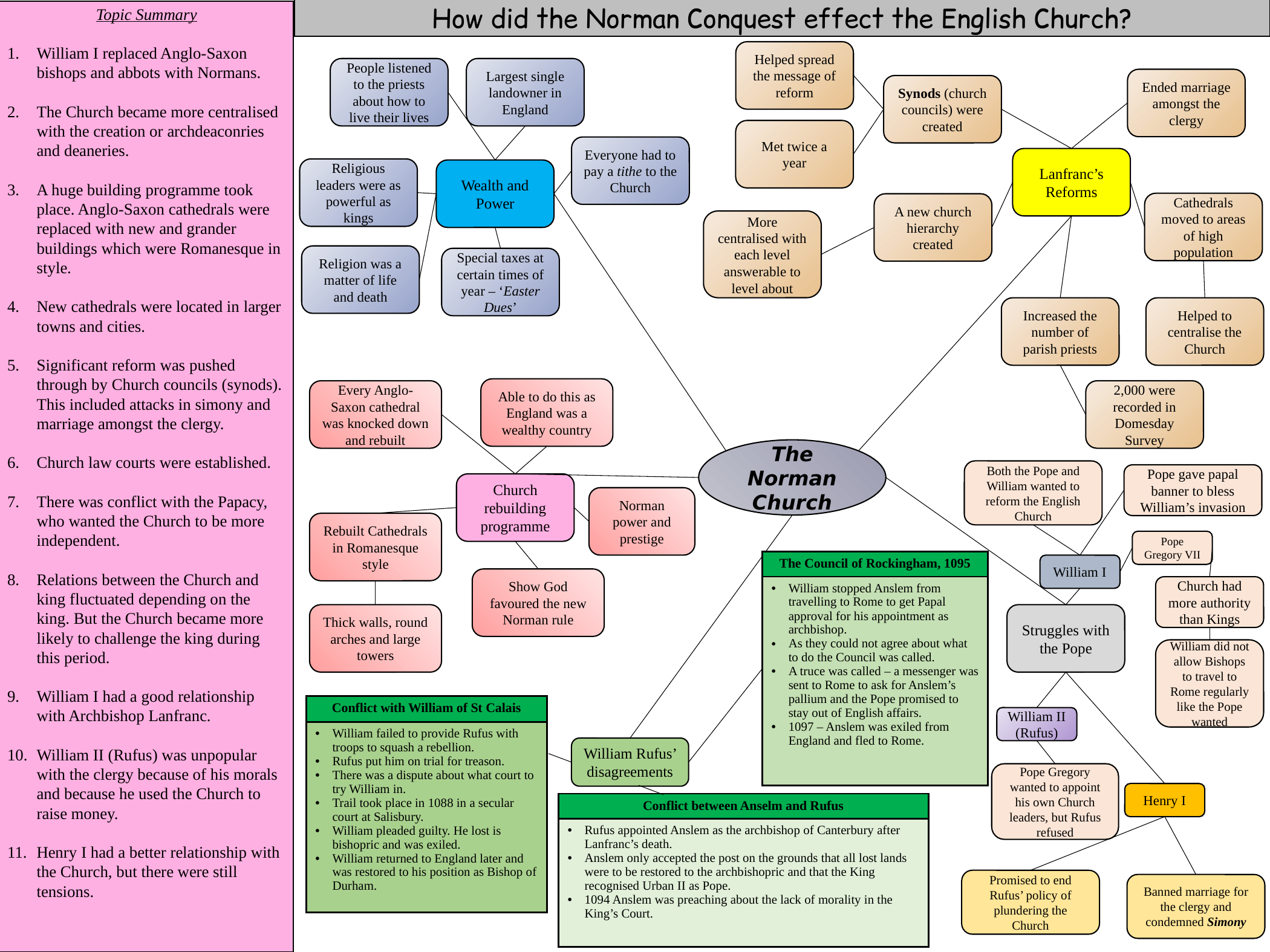

Topic Summary

William I replaced Anglo-Saxon bishops and abbots with Normans.

The Church became more centralised with the creation or archdeaconries and deaneries.

A huge building programme took place. Anglo-Saxon cathedrals were replaced with new and grander buildings which were Romanesque in style.

New cathedrals were located in larger towns and cities.

Significant reform was pushed through by Church councils (synods). This included attacks in simony and marriage amongst the clergy.

Church law courts were established.

There was conflict with the Papacy, who wanted the Church to be more independent.

Relations between the Church and king fluctuated depending on the king. But the Church became more likely to challenge the king during this period.

William I had a good relationship with Archbishop Lanfranc.

William II (Rufus) was unpopular with the clergy because of his morals and because he used the Church to raise money.

Henry I had a better relationship with the Church, but there were still tensions.
How did the Norman Conquest effect the English Church?

Helped spread the message of reform
People listened to the priests about how to live their lives
Largest single landowner in England
Ended marriage amongst the clergy
Synods (church councils) were created
Met twice a year
Everyone had to pay a tithe to the Church
Lanfranc’s Reforms
Religious leaders were as powerful as kings
Wealth and Power
Cathedrals moved to areas of high population
A new church hierarchy created
More centralised with each level answerable to level about
Religion was a matter of life and death
Special taxes at certain times of year – ‘Easter Dues’
Increased the number of parish priests
Helped to centralise the Church
Able to do this as England was a wealthy country
Every Anglo-Saxon cathedral was knocked down and rebuilt
2,000 were recorded in Domesday Survey
The Norman Church
Both the Pope and William wanted to reform the English Church
Pope gave papal banner to bless William’s invasion
Church rebuilding programme
Norman power and prestige
Rebuilt Cathedrals in Romanesque style
Pope Gregory VII
| The Council of Rockingham, 1095 |
| --- |
| William stopped Anslem from travelling to Rome to get Papal approval for his appointment as archbishop. As they could not agree about what to do the Council was called. A truce was called – a messenger was sent to Rome to ask for Anslem’s pallium and the Pope promised to stay out of English affairs. 1097 – Anslem was exiled from England and fled to Rome. |
William I
Show God favoured the new Norman rule
Church had more authority than Kings
Thick walls, round arches and large towers
Struggles with the Pope
William did not allow Bishops to travel to Rome regularly like the Pope wanted
| Conflict with William of St Calais |
| --- |
| William failed to provide Rufus with troops to squash a rebellion. Rufus put him on trial for treason. There was a dispute about what court to try William in. Trail took place in 1088 in a secular court at Salisbury. William pleaded guilty. He lost is bishopric and was exiled. William returned to England later and was restored to his position as Bishop of Durham. |
William II (Rufus)
William Rufus’ disagreements
Pope Gregory wanted to appoint his own Church leaders, but Rufus refused
Henry I
| Conflict between Anselm and Rufus |
| --- |
| Rufus appointed Anslem as the archbishop of Canterbury after Lanfranc’s death. Anslem only accepted the post on the grounds that all lost lands were to be restored to the archbishopric and that the King recognised Urban II as Pope. 1094 Anslem was preaching about the lack of morality in the King’s Court. |
Promised to end Rufus’ policy of plundering the Church
Banned marriage for the clergy and condemned Simony